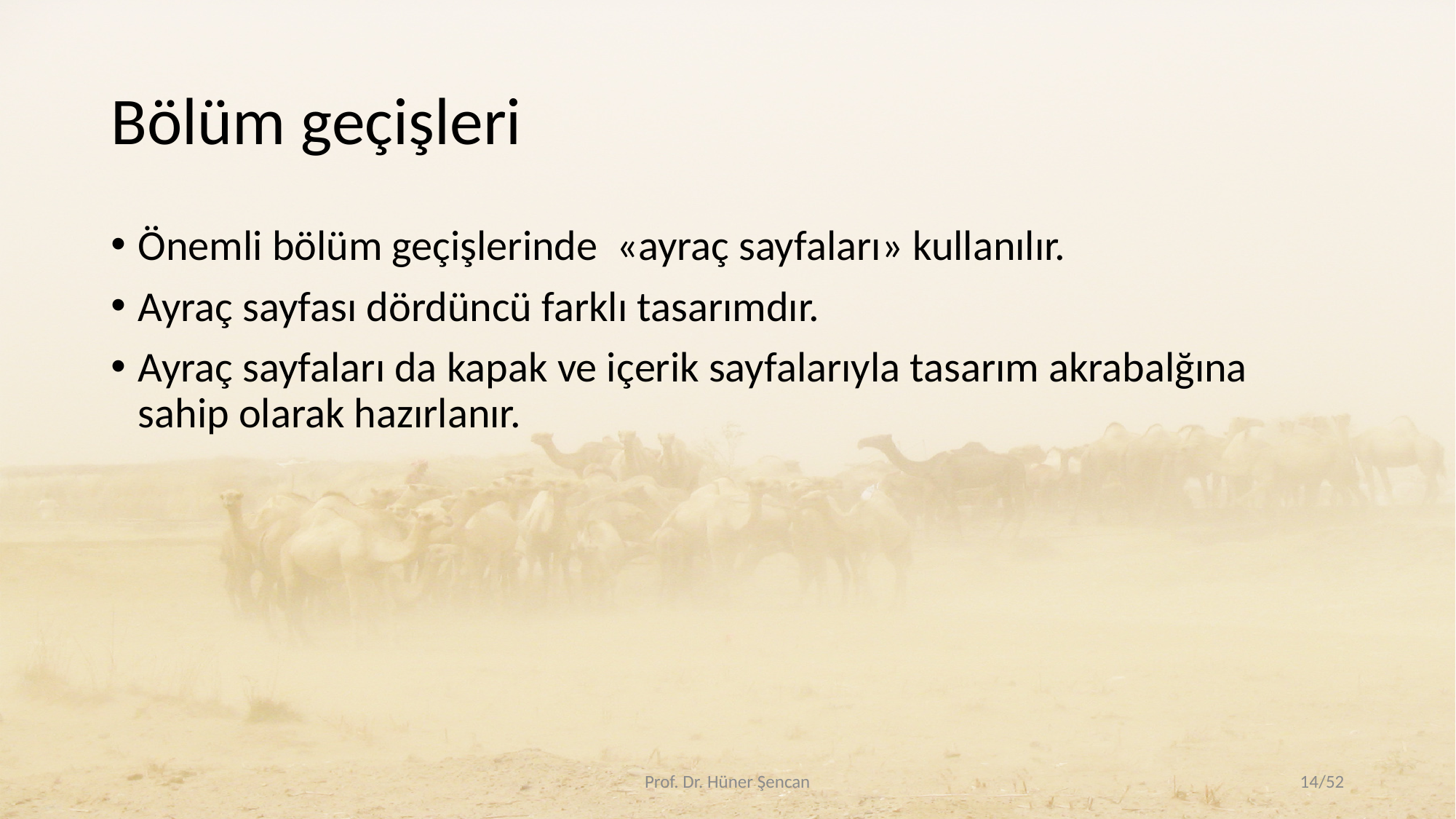

# Bölüm geçişleri
Önemli bölüm geçişlerinde  «ayraç sayfaları» kullanılır.
Ayraç sayfası dördüncü farklı tasarımdır.
Ayraç sayfaları da kapak ve içerik sayfalarıyla tasarım akrabalğına sahip olarak hazırlanır.
Prof. Dr. Hüner Şencan
14